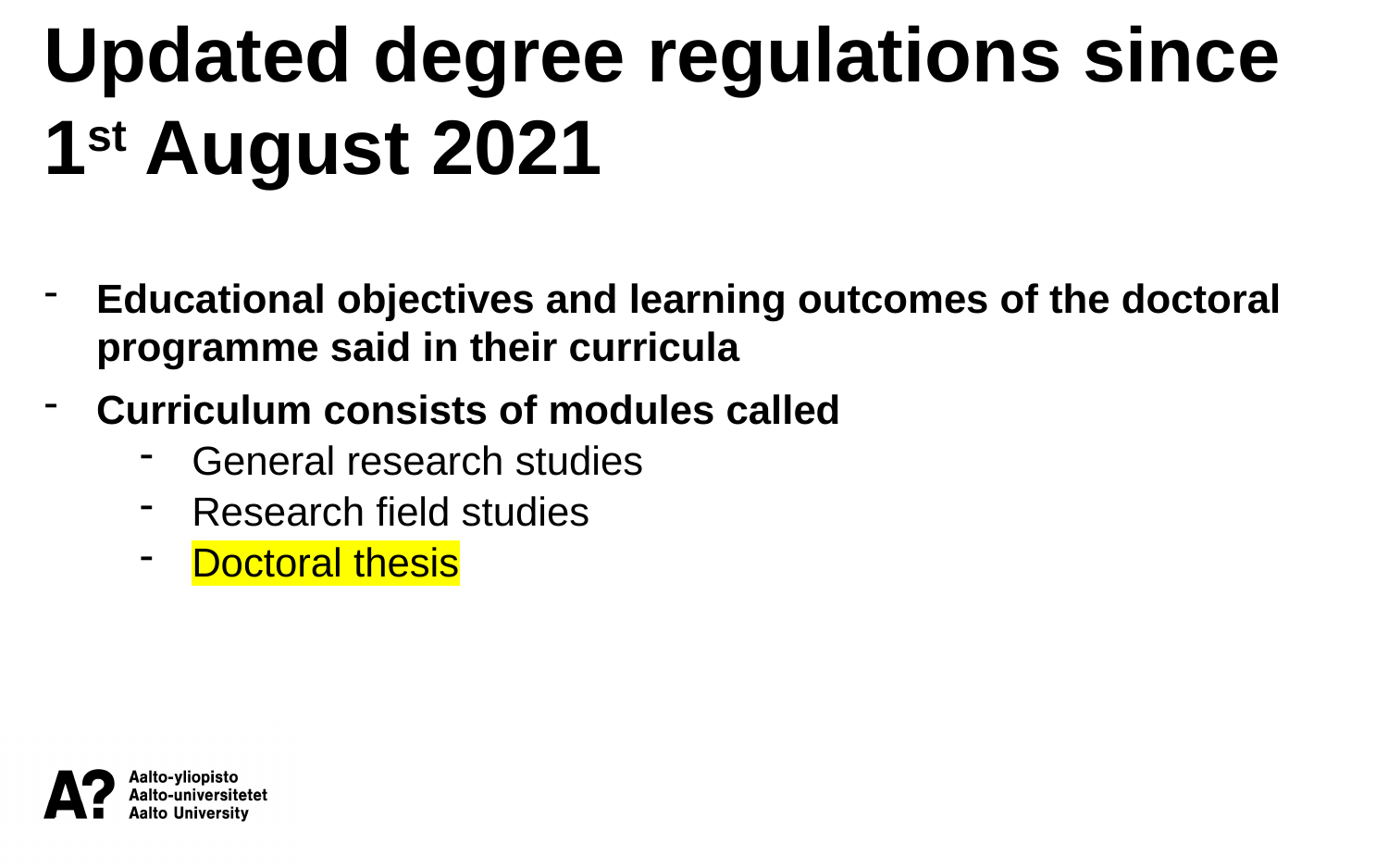

Updated degree regulations since 1st August 2021

Educational objectives and learning outcomes of the doctoral programme said in their curricula
Curriculum consists of modules called
General research studies
Research field studies
Doctoral thesis

-